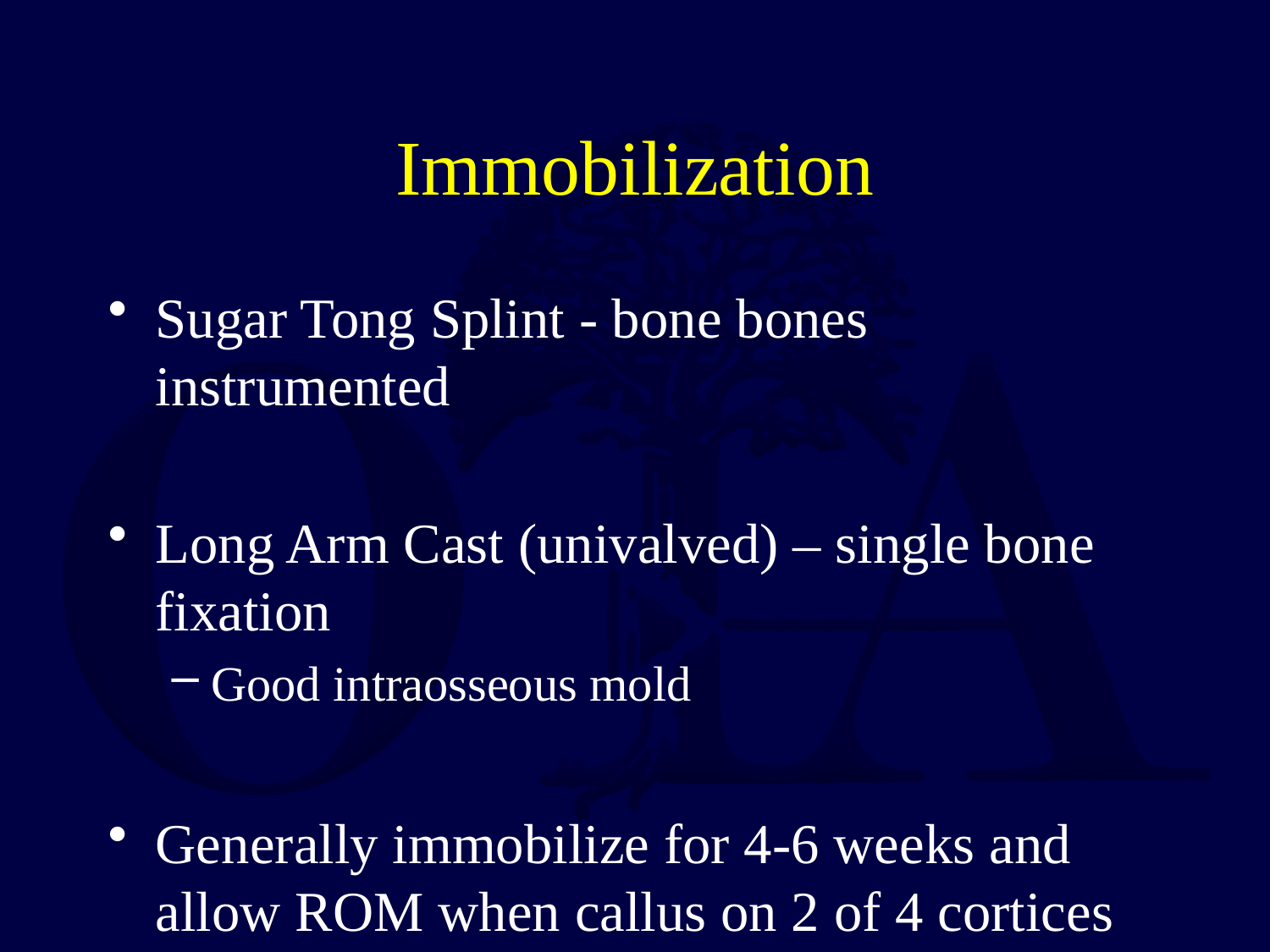

# Immobilization
Sugar Tong Splint - bone bones instrumented

Long Arm Cast (univalved) – single bone fixation
Good intraosseous mold

Generally immobilize for 4-6 weeks and allow ROM when callus on 2 of 4 cortices